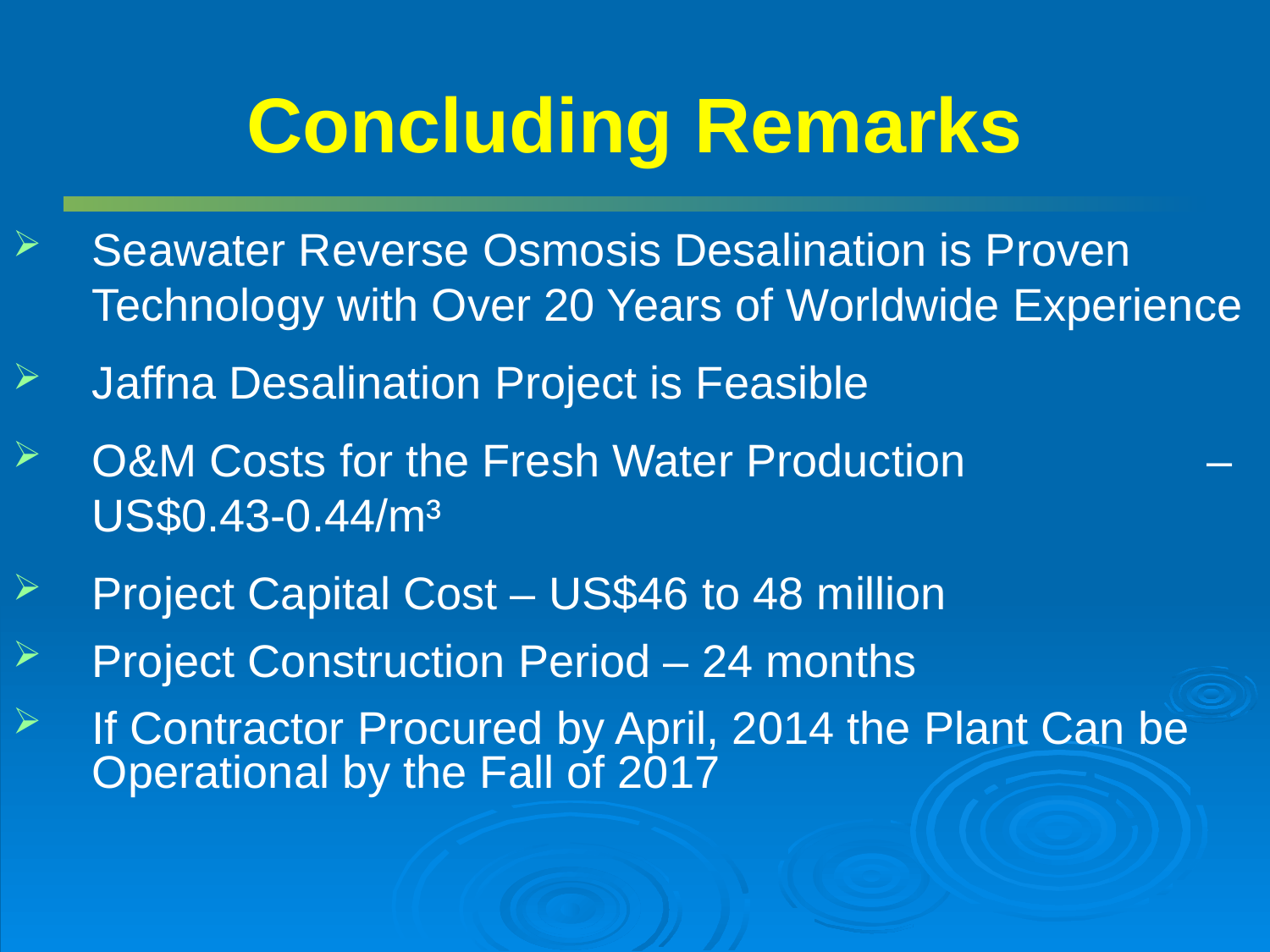

# Concluding Remarks
Seawater Reverse Osmosis Desalination is Proven Technology with Over 20 Years of Worldwide Experience
Jaffna Desalination Project is Feasible
O&M Costs for the Fresh Water Production                   – US$0.43-0.44/m³
Project Capital Cost – US$46 to 48 million
Project Construction Period – 24 months
If Contractor Procured by April, 2014 the Plant Can be Operational by the Fall of 2017